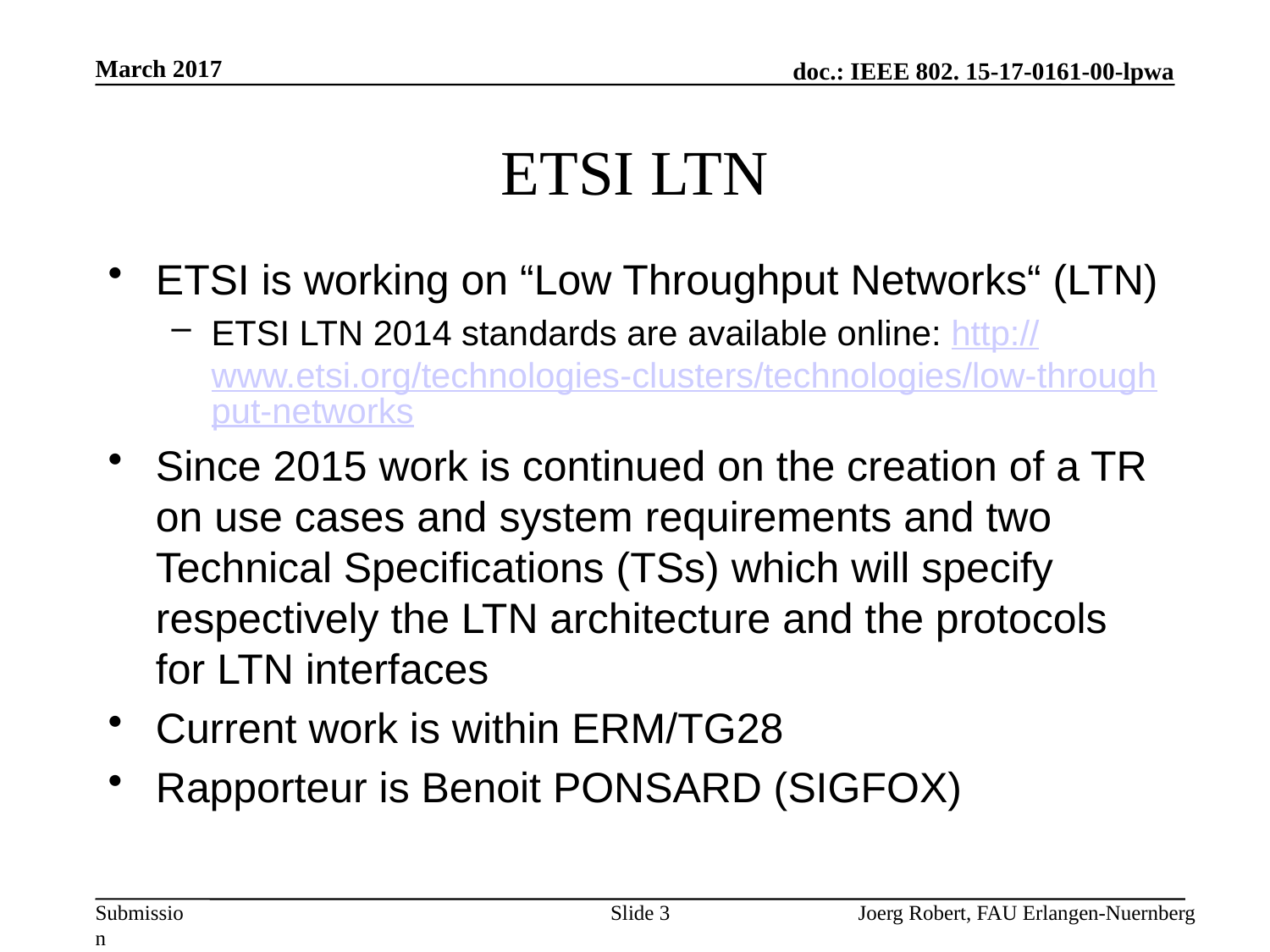

March 2017
# ETSI LTN
ETSI is working on “Low Throughput Networks“ (LTN)
ETSI LTN 2014 standards are available online: http://www.etsi.org/technologies-clusters/technologies/low-throughput-networks
Since 2015 work is continued on the creation of a TR on use cases and system requirements and two Technical Specifications (TSs) which will specify respectively the LTN architecture and the protocols for LTN interfaces
Current work is within ERM/TG28
Rapporteur is Benoit PONSARD (SIGFOX)
Slide 3
Joerg Robert, FAU Erlangen-Nuernberg